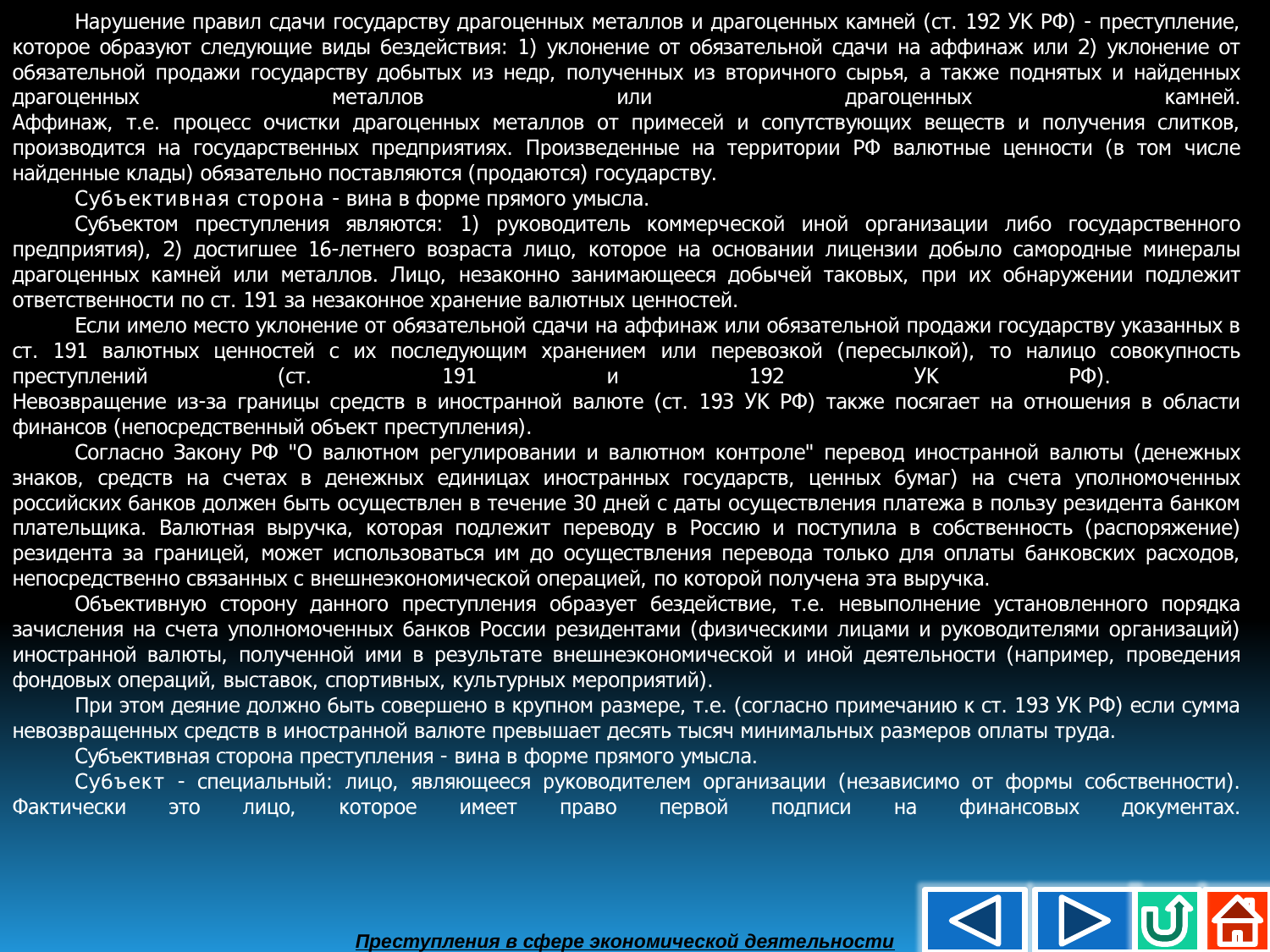

Нарушение правил сдачи государству драгоценных металлов и драгоценных камней (ст. 192 УК РФ) - преступление, которое образуют следующие виды бездействия: 1) уклонение от обязательной сдачи на аффинаж или 2) уклонение от обязательной продажи государству добытых из недр, полученных из вторичного сырья, а также поднятых и найденных драгоценных металлов или драгоценных камней.
Аффинаж, т.е. процесс очистки драгоценных металлов от примесей и сопутствующих веществ и получения слитков, производится на государственных предприятиях. Произведенные на территории РФ валютные ценности (в том числе найденные клады) обязательно поставляются (продаются) государству.
Субъективная сторона - вина в форме прямого умысла.
Субъектом преступления являются: 1) руководитель коммерческой иной организации либо государственного предприятия), 2) достигшее 16-летнего возраста лицо, которое на основании лицензии добыло самородные минералы драгоценных камней или металлов. Лицо, незаконно занимающееся добычей таковых, при их обнаружении подлежит ответственности по ст. 191 за незаконное хранение валютных ценностей.
Если имело место уклонение от обязательной сдачи на аффинаж или обязательной продажи государству указанных в ст. 191 валютных ценностей с их последующим хранением или перевозкой (пересылкой), то налицо совокупность преступлений (ст. 191 и 192 УК РФ).
Невозвращение из-за границы средств в иностранной валюте (ст. 193 УК РФ) также посягает на отношения в области финансов (непосредственный объект преступления).
Согласно Закону РФ "О валютном регулировании и валютном контроле" перевод иностранной валюты (денежных знаков, средств на счетах в денежных единицах иностранных государств, ценных бумаг) на счета уполномоченных российских банков должен быть осуществлен в течение 30 дней с даты осуществления платежа в пользу резидента банком плательщика. Валютная выручка, которая подлежит переводу в Россию и поступила в собственность (распоряжение) резидента за границей, может использоваться им до осуществления перевода только для оплаты банковских расходов, непосредственно связанных с внешнеэкономической операцией, по которой получена эта выручка.
Объективную сторону данного преступления образует бездействие, т.е. невыполнение установленного порядка зачисления на счета уполномоченных банков России резидентами (физическими лицами и руководителями организаций) иностранной валюты, полученной ими в результате внешнеэкономической и иной деятельности (например, проведения фондовых операций, выставок, спортивных, культурных мероприятий).
При этом деяние должно быть совершено в крупном размере, т.е. (согласно примечанию к ст. 193 УК РФ) если сумма невозвращенных средств в иностранной валюте превышает десять тысяч минимальных размеров оплаты труда.
Субъективная сторона преступления - вина в форме прямого умысла.
Субъект - специальный: лицо, являющееся руководителем организации (независимо от формы собственности). Фактически это лицо, которое имеет право первой подписи на финансовых документах.

Преступления в сфере экономической деятельности